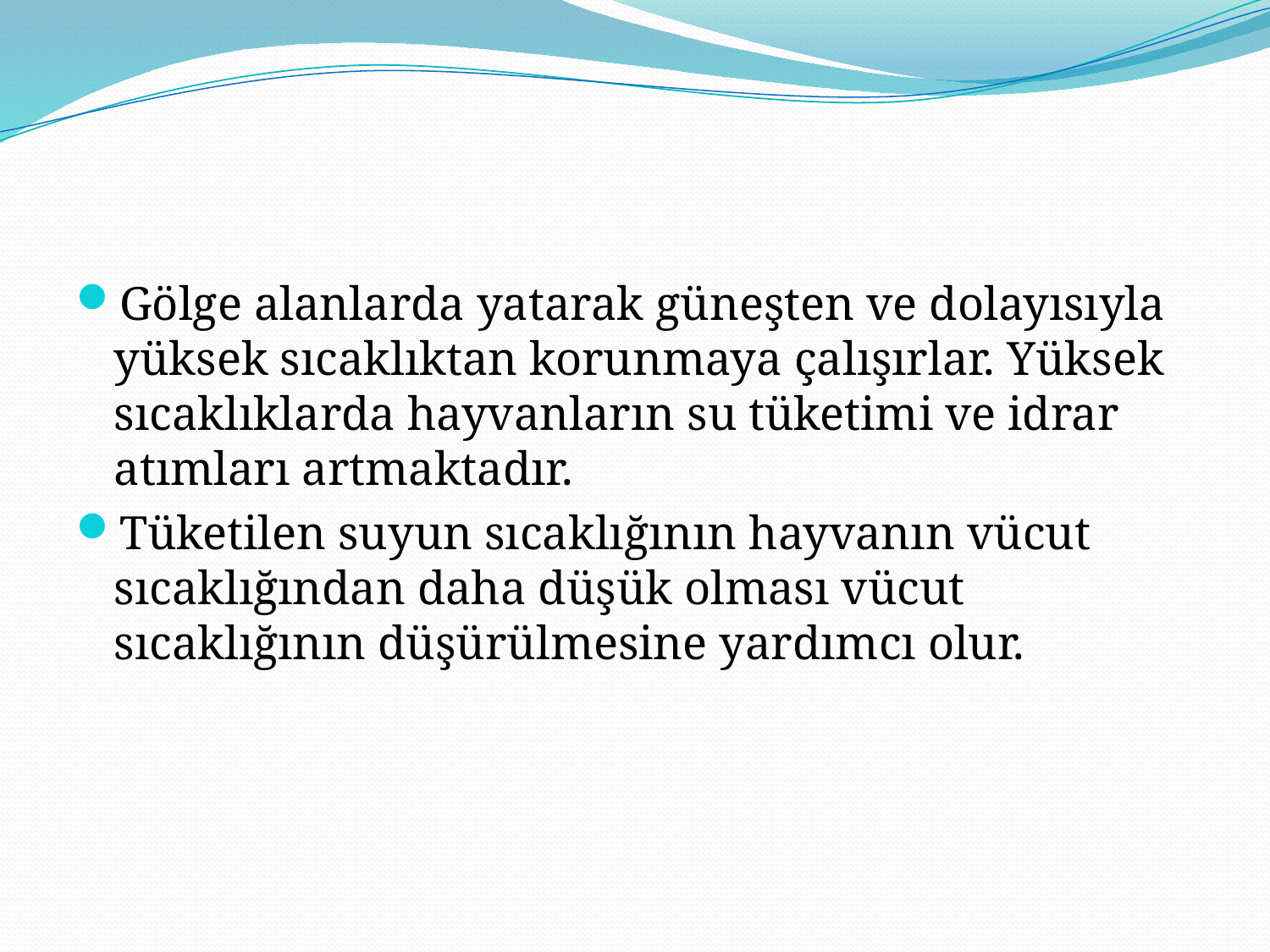

#
Gölge alanlarda yatarak güneşten ve dolayısıyla yüksek sıcaklıktan korunmaya çalışırlar. Yüksek sıcaklıklarda hayvanların su tüketimi ve idrar atımları artmaktadır.
Tüketilen suyun sıcaklığının hayvanın vücut sıcaklığından daha düşük olması vücut sıcaklığının düşürülmesine yardımcı olur.